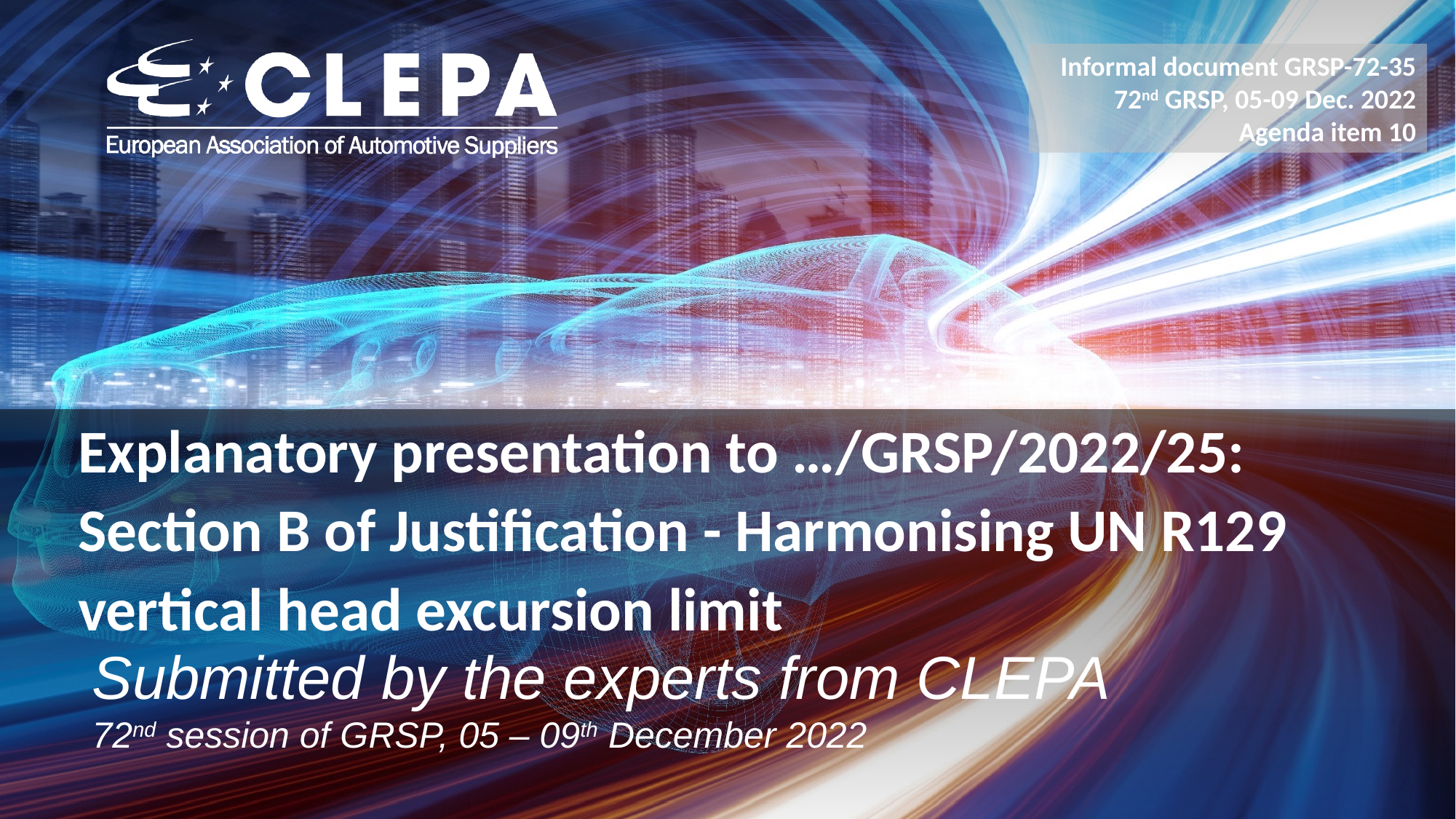

Informal document GRSP-72-35
72nd GRSP, 05-09 Dec. 2022
Agenda item 10
# Explanatory presentation to …/GRSP/2022/25: Section B of Justification - Harmonising UN R129 vertical head excursion limit
Submitted by the experts from CLEPA
72nd session of GRSP, 05 – 09th December 2022